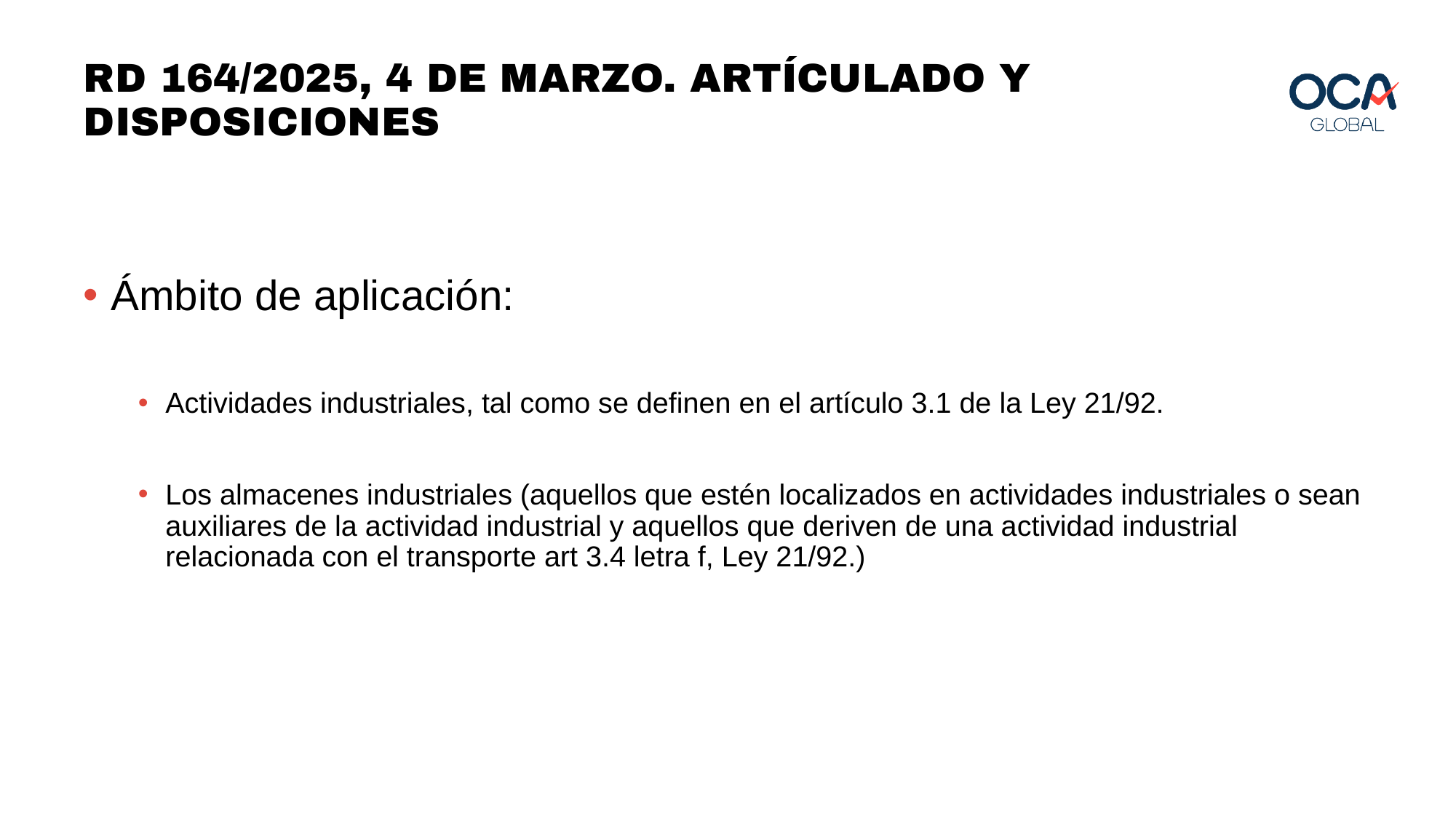

# RD 164/2025, 4 DE MARZO. ARTÍCULADO Y DISPOSICIONES
Ámbito de aplicación:

Actividades industriales, tal como se definen en el artículo 3.1 de la Ley 21/92.

Los almacenes industriales (aquellos que estén localizados en actividades industriales o sean auxiliares de la actividad industrial y aquellos que deriven de una actividad industrial relacionada con el transporte art 3.4 letra f, Ley 21/92.)